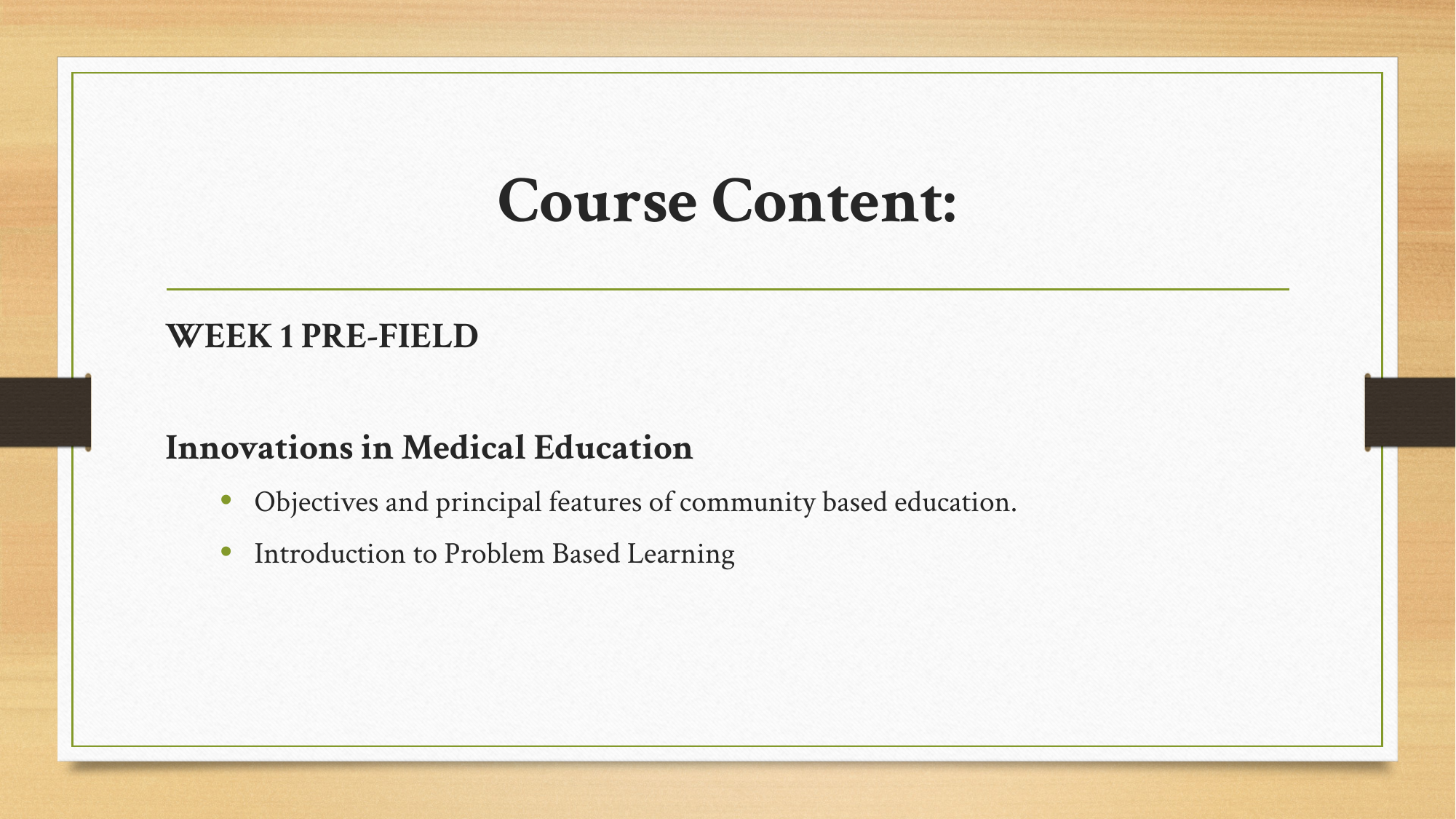

# Course Content:
WEEK 1 PRE-FIELD

Innovations in Medical Education
Objectives and principal features of community based education.
Introduction to Problem Based Learning